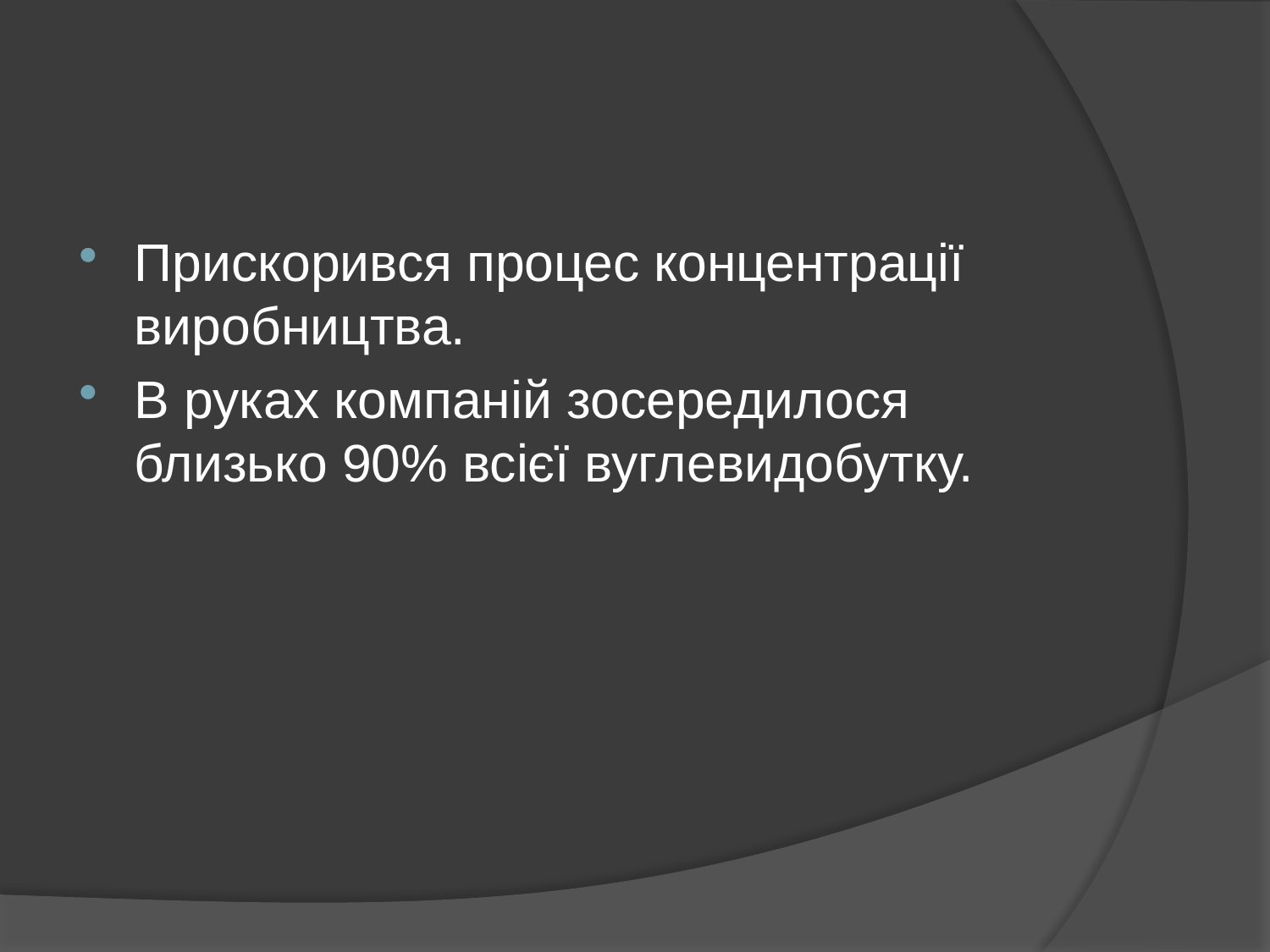

#
Прискорився процес концентрації виробництва.
В руках компаній зосередилося близько 90% всієї вуглевидобутку.